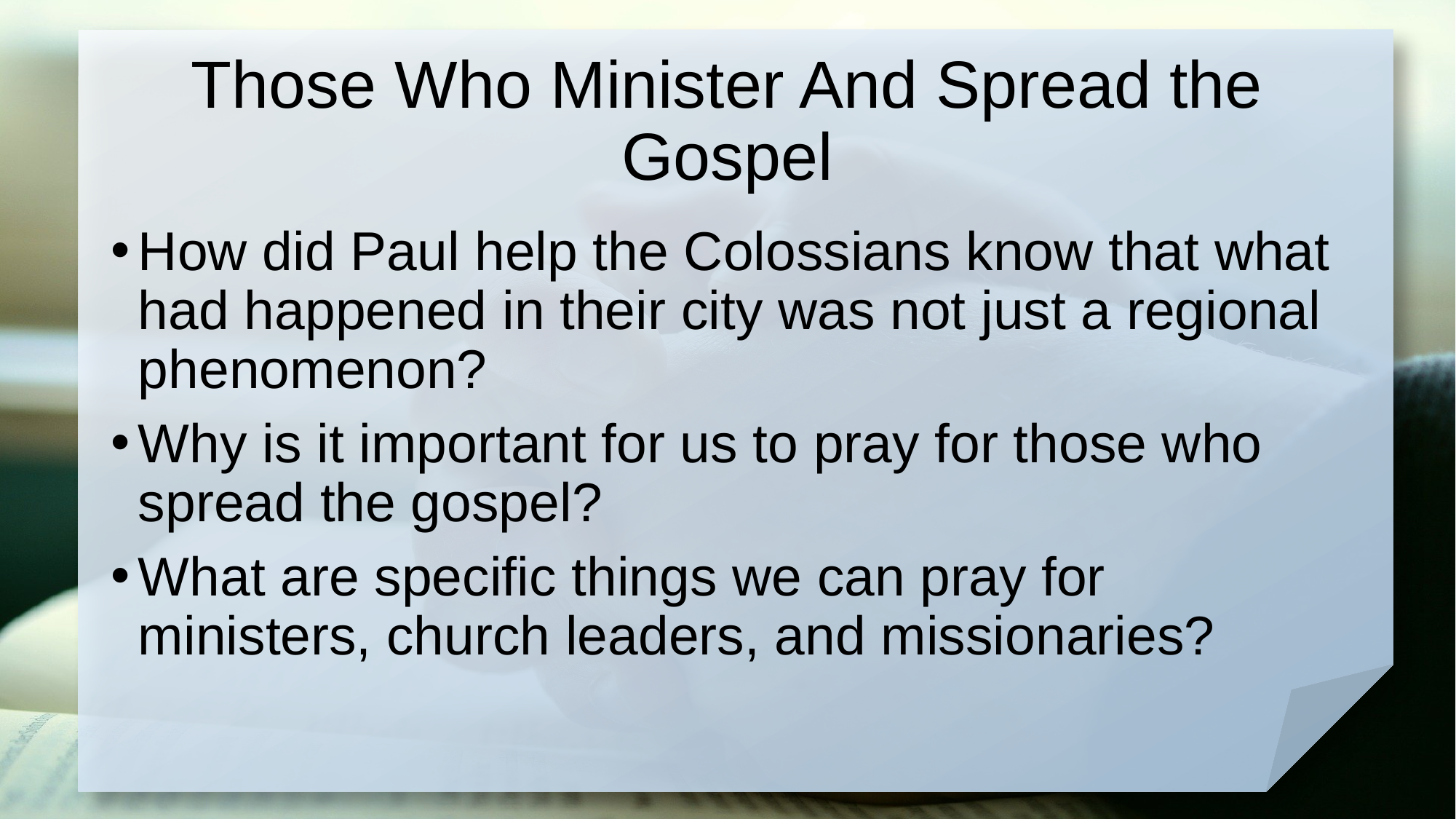

# Those Who Minister And Spread the Gospel
How did Paul help the Colossians know that what had happened in their city was not just a regional phenomenon?
Why is it important for us to pray for those who spread the gospel?
What are specific things we can pray for ministers, church leaders, and missionaries?